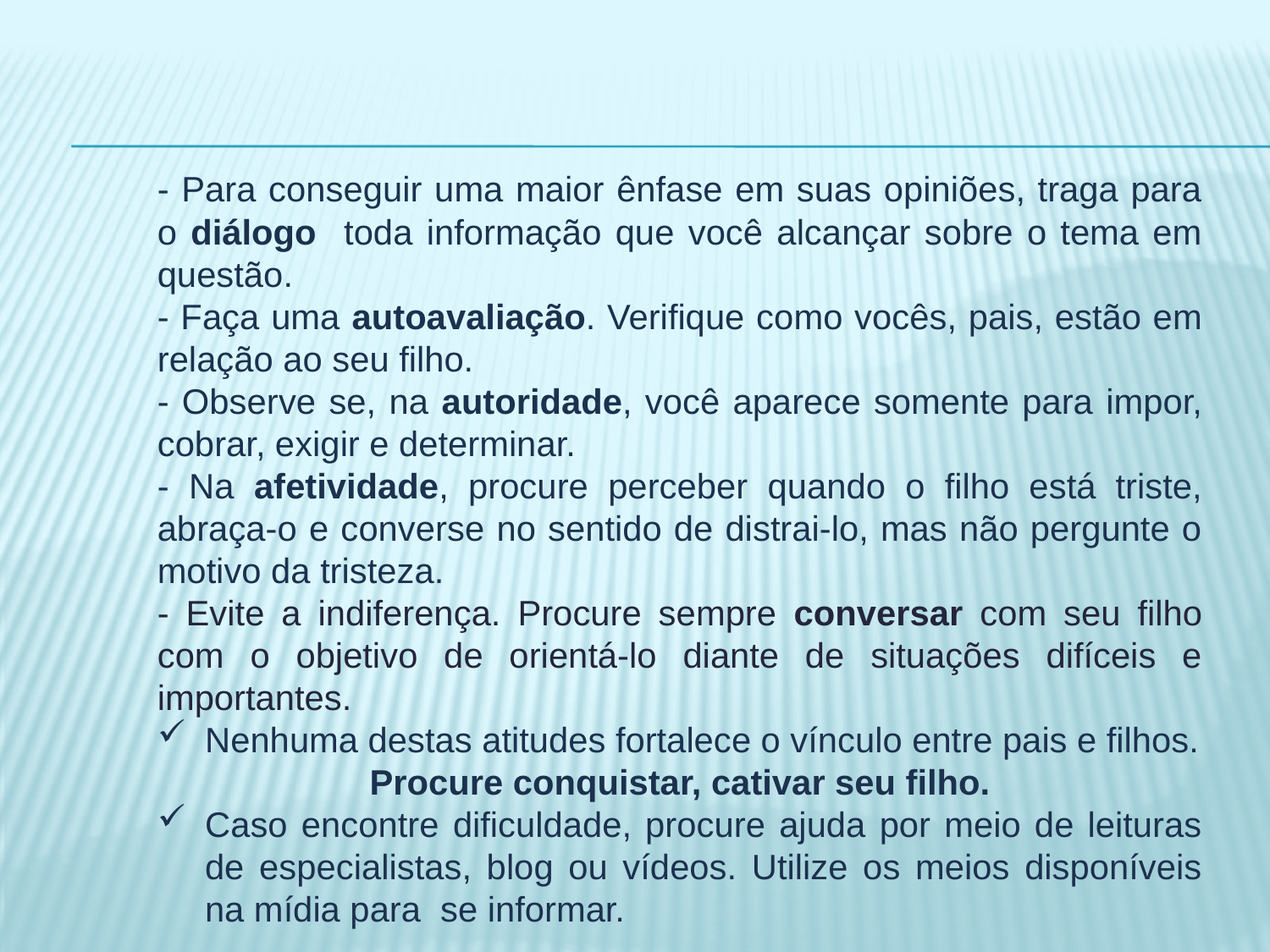

- Para conseguir uma maior ênfase em suas opiniões, traga para o diálogo  toda informação que você alcançar sobre o tema em questão.
- Faça uma autoavaliação. Verifique como vocês, pais, estão em relação ao seu filho.
- Observe se, na autoridade, você aparece somente para impor, cobrar, exigir e determinar.
- Na afetividade, procure perceber quando o filho está triste, abraça-o e converse no sentido de distrai-lo, mas não pergunte o motivo da tristeza.
- Evite a indiferença. Procure sempre conversar com seu filho com o objetivo de orientá-lo diante de situações difíceis e importantes.
Nenhuma destas atitudes fortalece o vínculo entre pais e filhos.
Procure conquistar, cativar seu filho.
Caso encontre dificuldade, procure ajuda por meio de leituras de especialistas, blog ou vídeos. Utilize os meios disponíveis na mídia para  se informar.